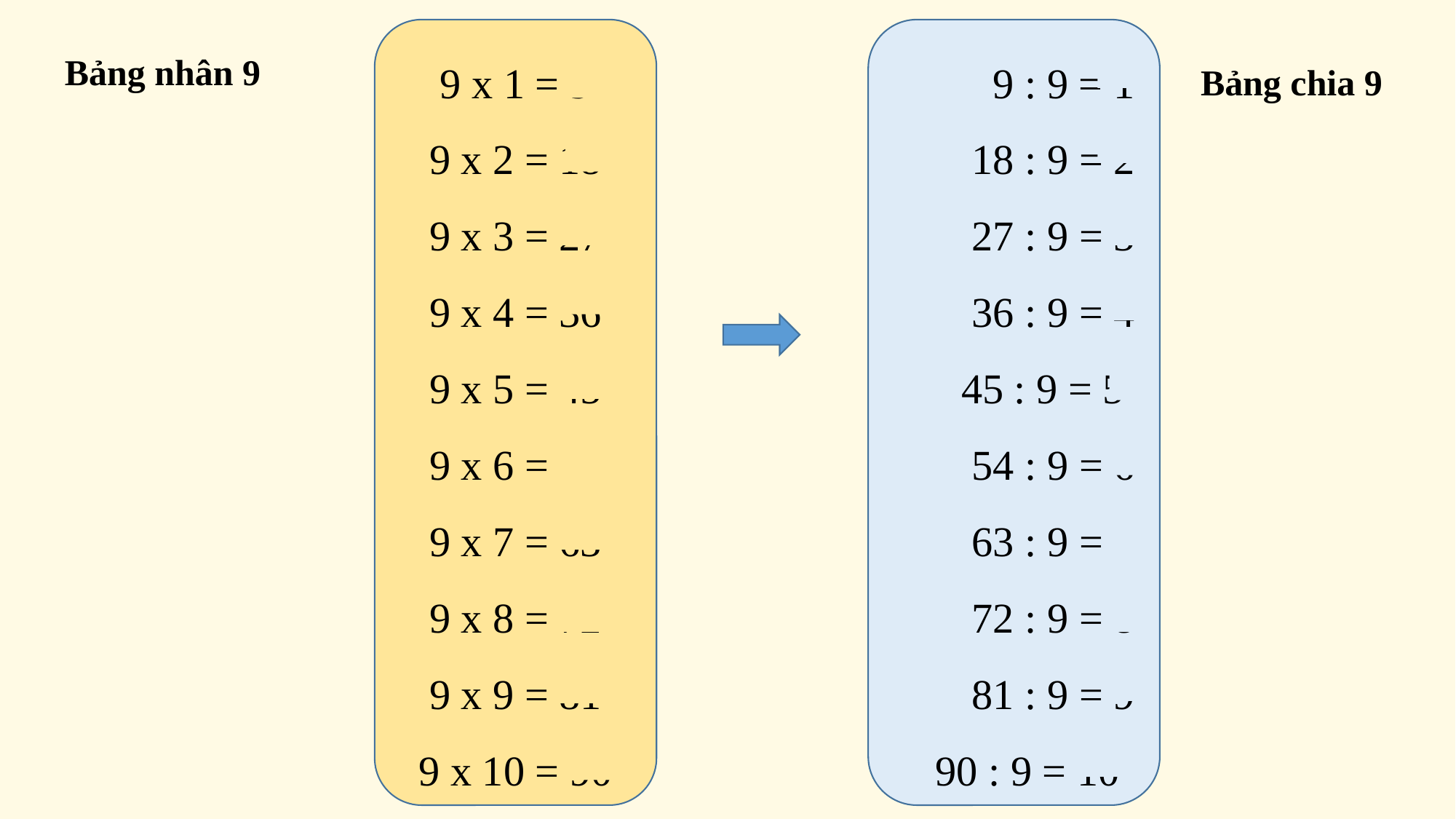

9 x 1 = 9
9 x 2 = 18
9 x 3 = 27
9 x 4 = 36
9 x 5 = 45
9 x 6 = 54
9 x 7 = 63
9 x 8 = 72
9 x 9 = 81
9 x 10 = 90
9 : 9 = 1
18 : 9 = 2
27 : 9 = 3
36 : 9 = 4
45 : 9 = 5
54 : 9 = 6
63 : 9 = 7
72 : 9 = 8
81 : 9 = 9
    90 : 9 = 10
Bảng nhân 9

Bảng chia 9